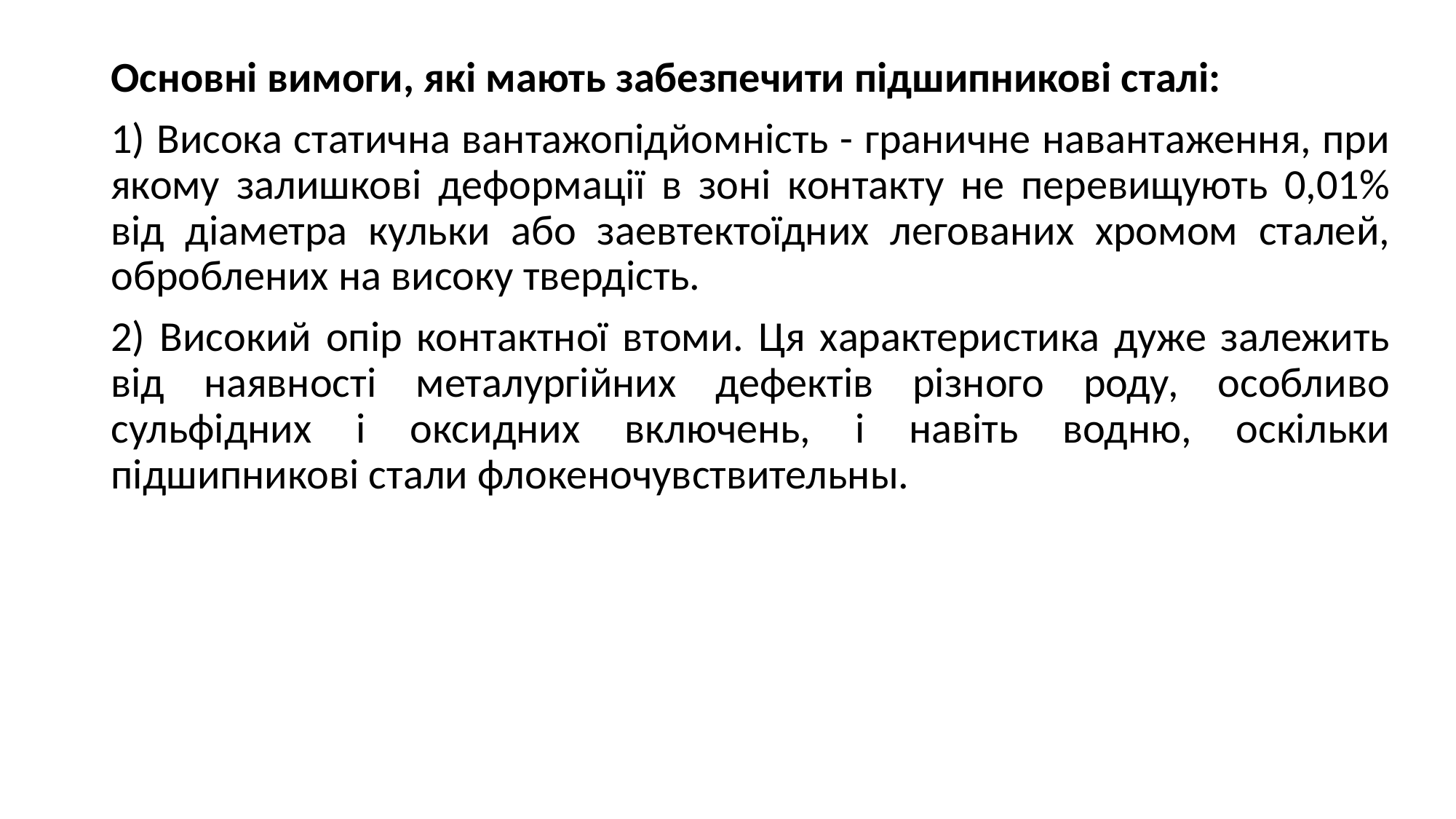

Основні вимоги, які мають забезпечити підшипникові сталі:
1) Висока статична вантажопідйомність - граничне навантаження, при якому залишкові деформації в зоні контакту не перевищують 0,01% від діаметра кульки або заевтектоїдних легованих хромом сталей, оброблених на високу твердість.
2) Високий опір контактної втоми. Ця характеристика дуже залежить від наявності металургійних дефектів різного роду, особливо сульфідних і оксидних включень, і навіть водню, оскільки підшипникові стали флокеночувствительны.